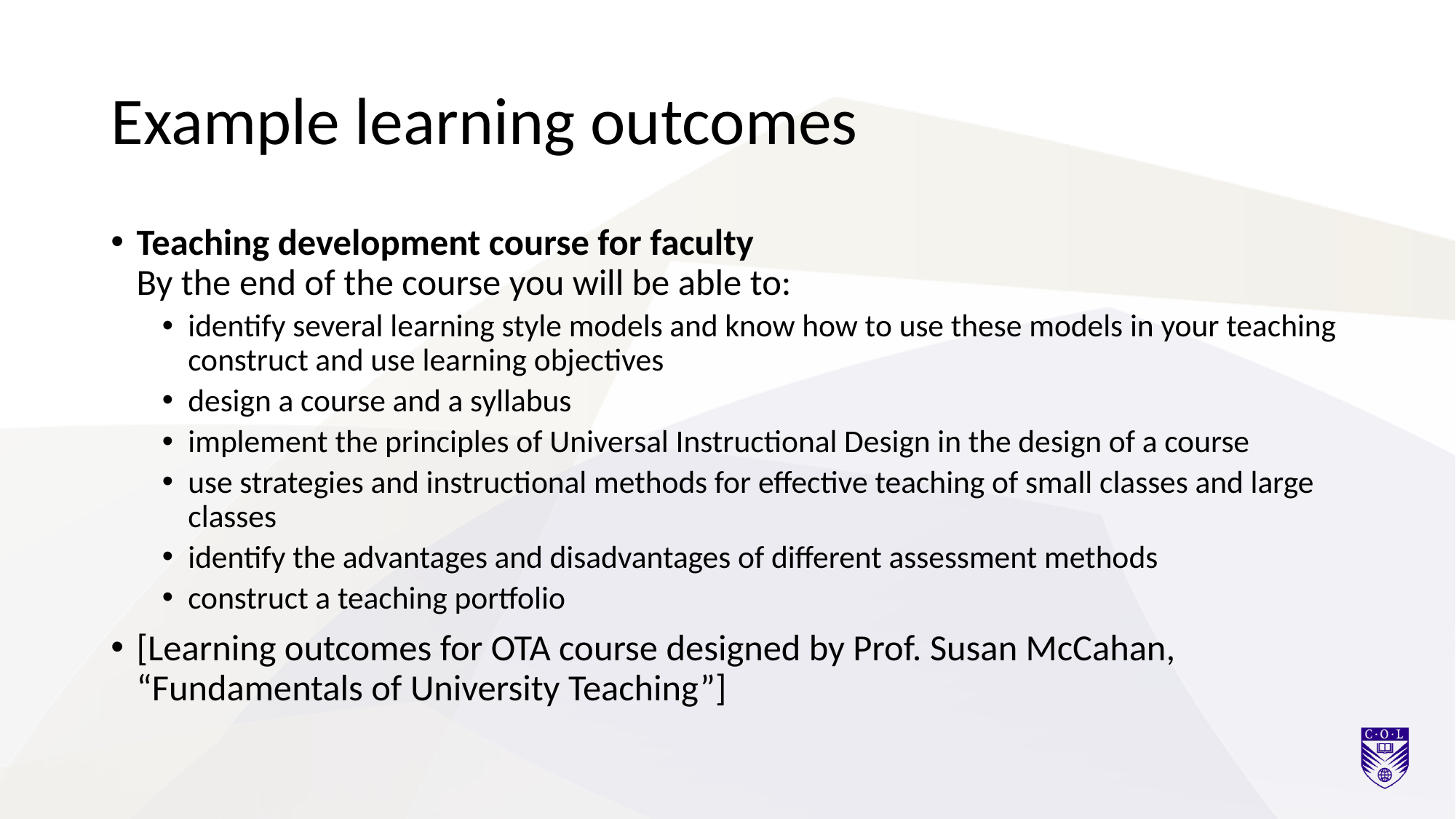

# Example learning outcomes
Teaching development course for faculty
By the end of the course you will be able to:
identify several learning style models and know how to use these models in your teaching
construct and use learning objectives
design a course and a syllabus
implement the principles of Universal Instructional Design in the design of a course
use strategies and instructional methods for effective teaching of small classes and large classes
identify the advantages and disadvantages of different assessment methods
construct a teaching portfolio
[Learning outcomes for OTA course designed by Prof. Susan McCahan, “Fundamentals of University Teaching”]